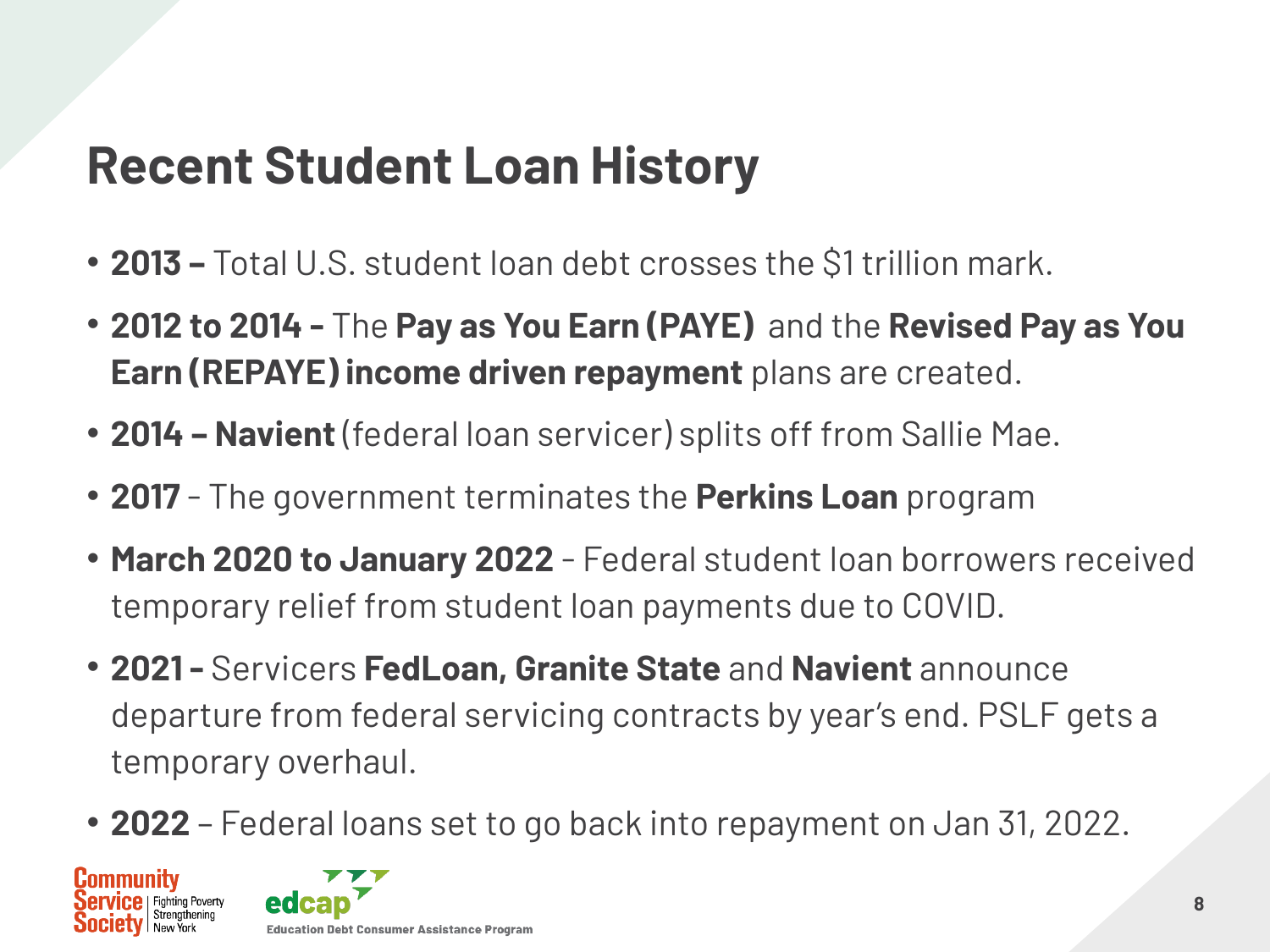

# Recent Student Loan History
2013 – Total U.S. student loan debt crosses the $1 trillion mark.
2012 to 2014 - The Pay as You Earn (PAYE)  and the Revised Pay as You Earn (REPAYE) income driven repayment plans are created.
2014 – Navient (federal loan servicer) splits off from Sallie Mae.
2017 - The government terminates the Perkins Loan program
March 2020 to January 2022 - Federal student loan borrowers received temporary relief from student loan payments due to COVID.
2021 - Servicers FedLoan, Granite State and Navient announce departure from federal servicing contracts by year’s end. PSLF gets a temporary overhaul.
2022 – Federal loans set to go back into repayment on Jan 31, 2022.
8